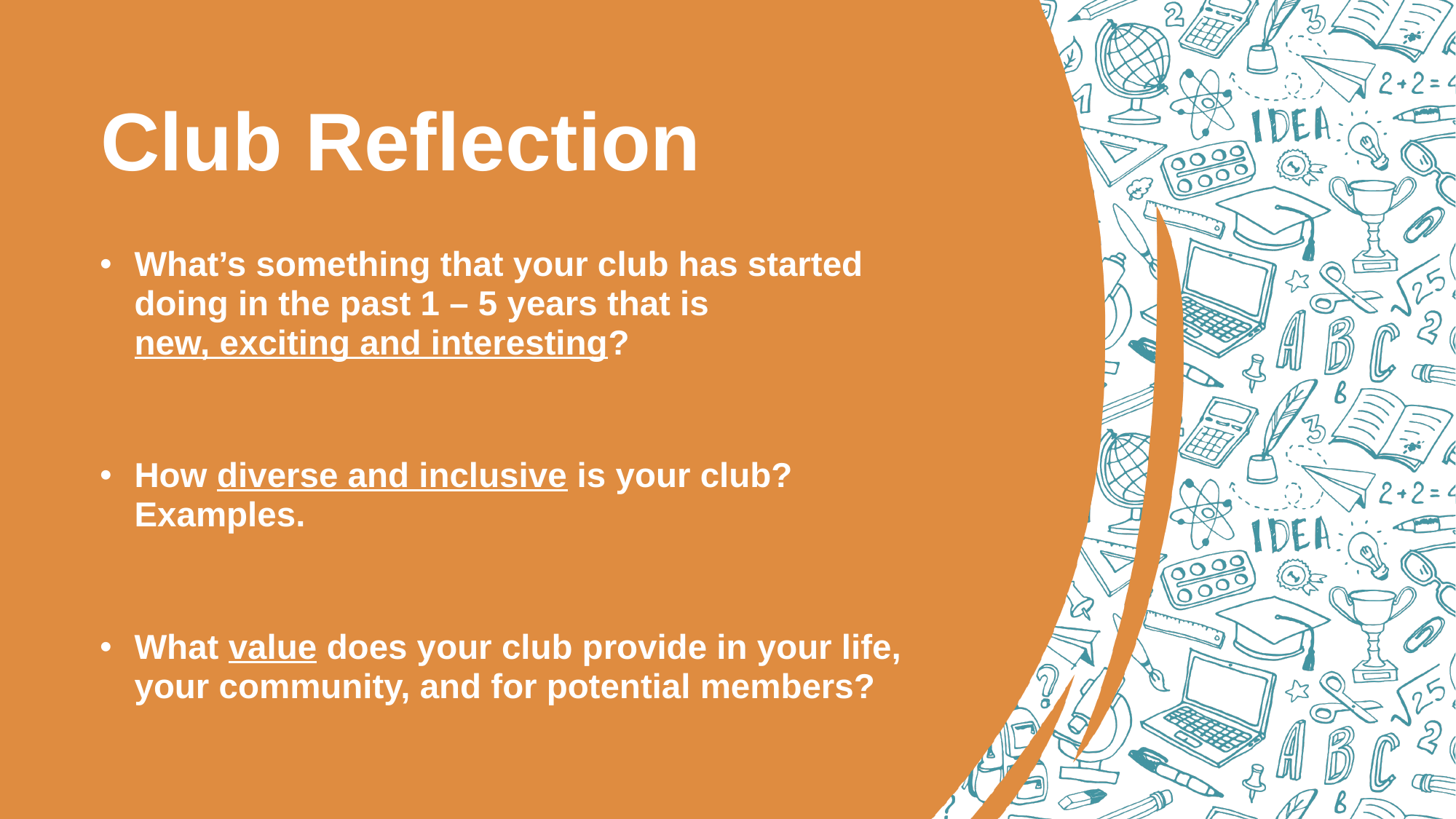

# Club Reflection
What’s something that your club has started doing in the past 1 – 5 years that is
new, exciting and interesting?

How diverse and inclusive is your club? Examples.

What value does your club provide in your life, your community, and for potential members?